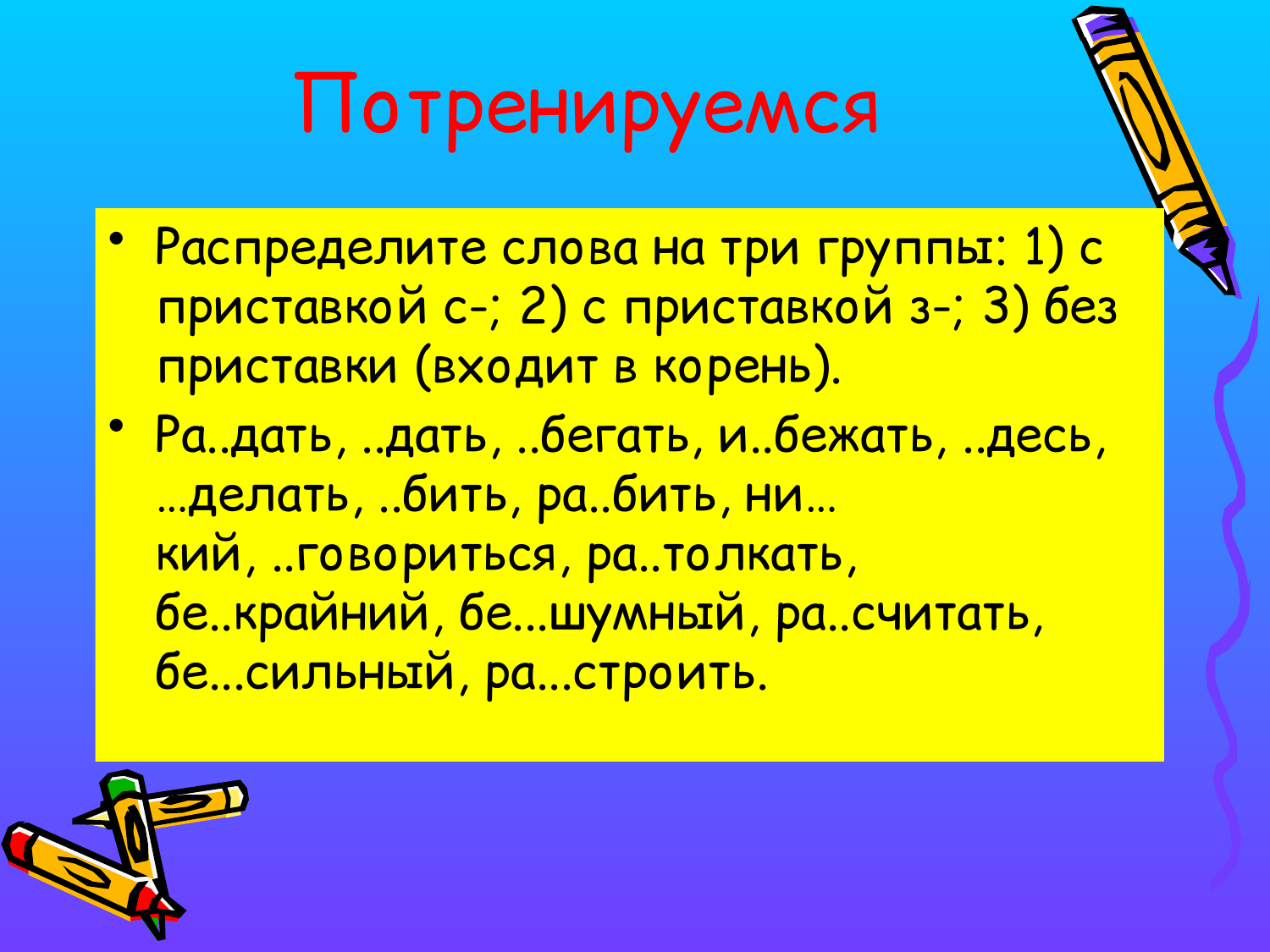

# Потренируемся
Распределите слова на три группы: 1) с приставкой с-; 2) с приставкой з-; 3) без приставки (входит в корень).
Ра..дать, ..дать, ..бегать, и..бежать, ..десь, …делать, ..бить, ра..бить, ни…кий, ..говориться, ра..толкать, бе..крайний, бе...шумный, ра..считать, бе...сильный, ра...строить.